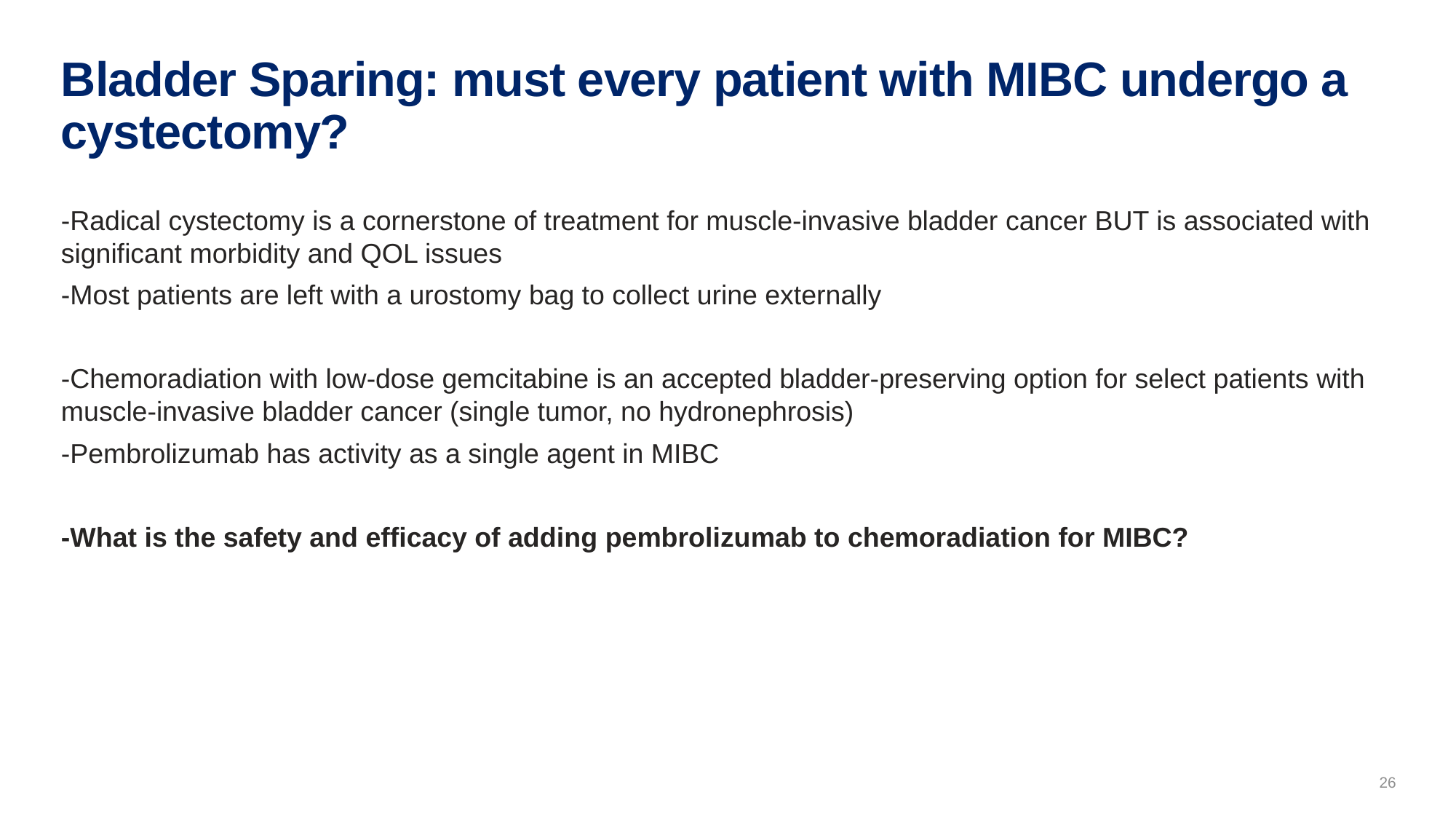

# Bladder Sparing: must every patient with MIBC undergo a cystectomy?
-Radical cystectomy is a cornerstone of treatment for muscle-invasive bladder cancer BUT is associated with significant morbidity and QOL issues
-Most patients are left with a urostomy bag to collect urine externally

-Chemoradiation with low-dose gemcitabine is an accepted bladder-preserving option for select patients with muscle-invasive bladder cancer (single tumor, no hydronephrosis)
-Pembrolizumab has activity as a single agent in MIBC

-What is the safety and efficacy of adding pembrolizumab to chemoradiation for MIBC?

26